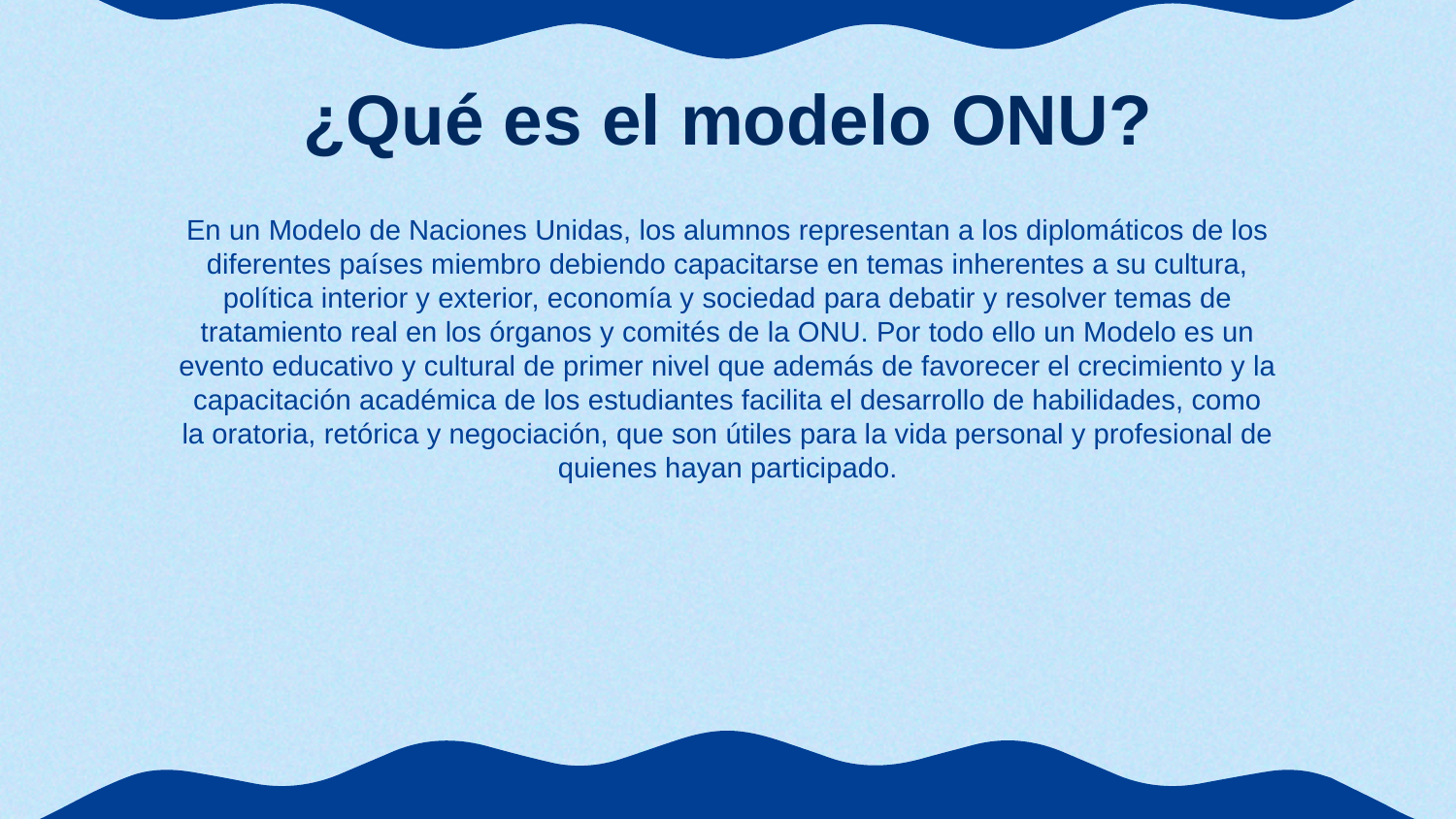

# ¿Qué es el modelo ONU?
En un Modelo de Naciones Unidas, los alumnos representan a los diplomáticos de los diferentes países miembro debiendo capacitarse en temas inherentes a su cultura, política interior y exterior, economía y sociedad para debatir y resolver temas de tratamiento real en los órganos y comités de la ONU. Por todo ello un Modelo es un evento educativo y cultural de primer nivel que además de favorecer el crecimiento y la capacitación académica de los estudiantes facilita el desarrollo de habilidades, como la oratoria, retórica y negociación, que son útiles para la vida personal y profesional de quienes hayan participado.